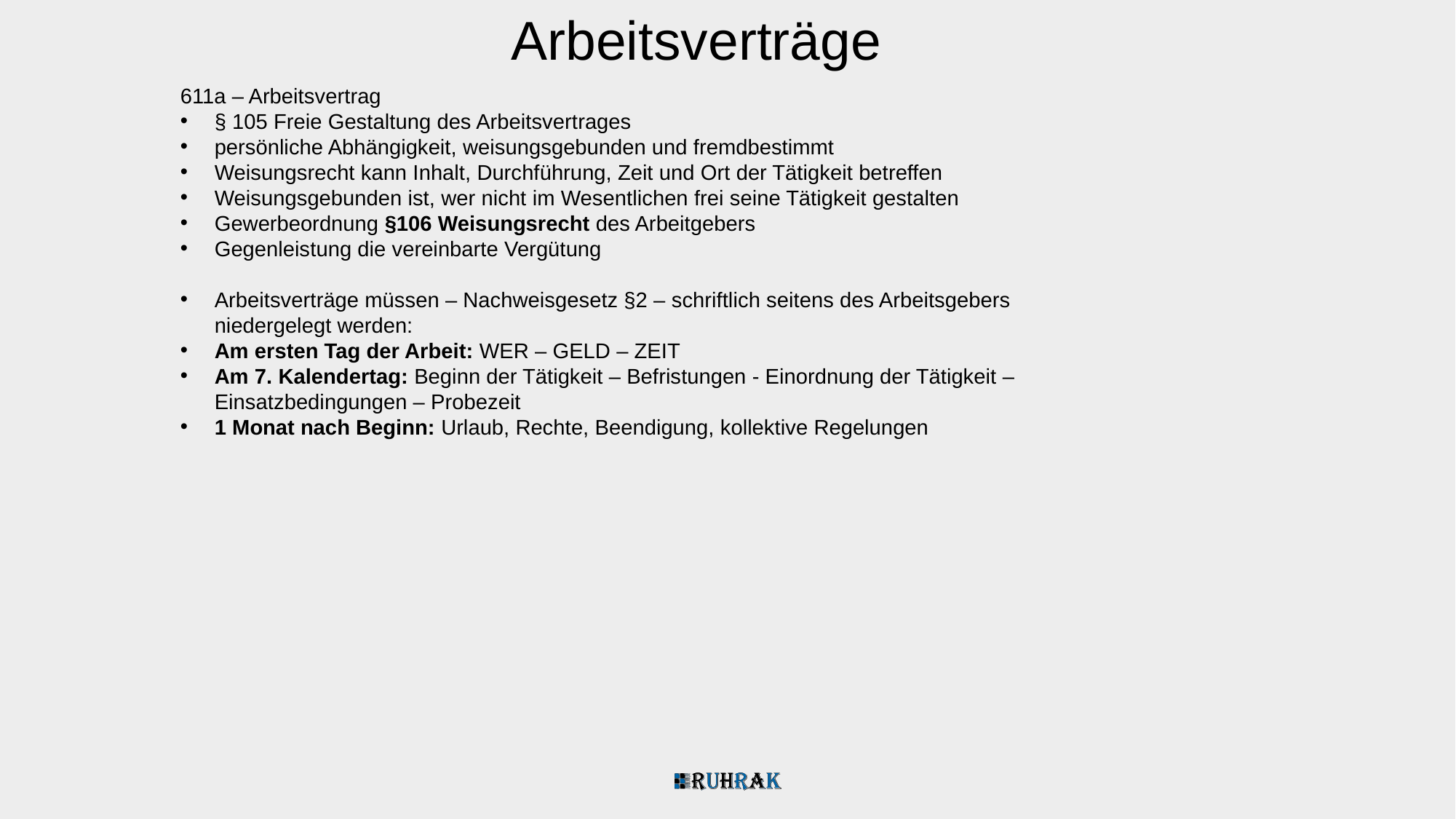

Arbeitsverträge
611a – Arbeitsvertrag
§ 105 Freie Gestaltung des Arbeitsvertrages
persönliche Abhängigkeit, weisungsgebunden und fremdbestimmt
Weisungsrecht kann Inhalt, Durchführung, Zeit und Ort der Tätigkeit betreffen
Weisungsgebunden ist, wer nicht im Wesentlichen frei seine Tätigkeit gestalten
Gewerbeordnung §106 Weisungsrecht des Arbeitgebers
Gegenleistung die vereinbarte Vergütung

Arbeitsverträge müssen – Nachweisgesetz §2 – schriftlich seitens des Arbeitsgebers niedergelegt werden:
Am ersten Tag der Arbeit: WER – GELD – ZEIT
Am 7. Kalendertag: Beginn der Tätigkeit – Befristungen - Einordnung der Tätigkeit – Einsatzbedingungen – Probezeit
1 Monat nach Beginn: Urlaub, Rechte, Beendigung, kollektive Regelungen